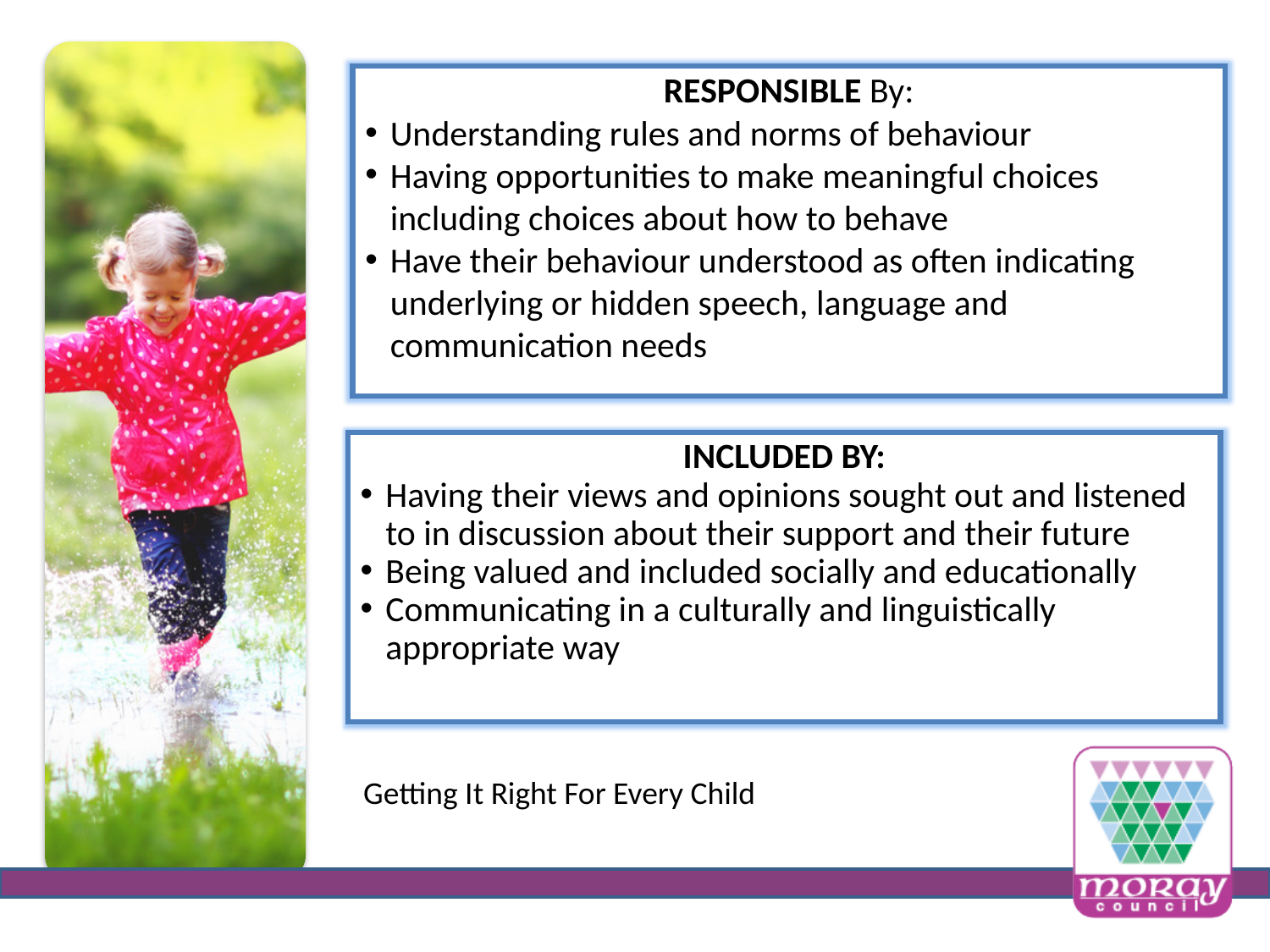

RESPONSIBLE By:
Understanding rules and norms of behaviour
Having opportunities to make meaningful choices including choices about how to behave
Have their behaviour understood as often indicating underlying or hidden speech, language and communication needs
INCLUDED BY:
Having their views and opinions sought out and listened to in discussion about their support and their future
Being valued and included socially and educationally
Communicating in a culturally and linguistically appropriate way
Getting It Right For Every Child